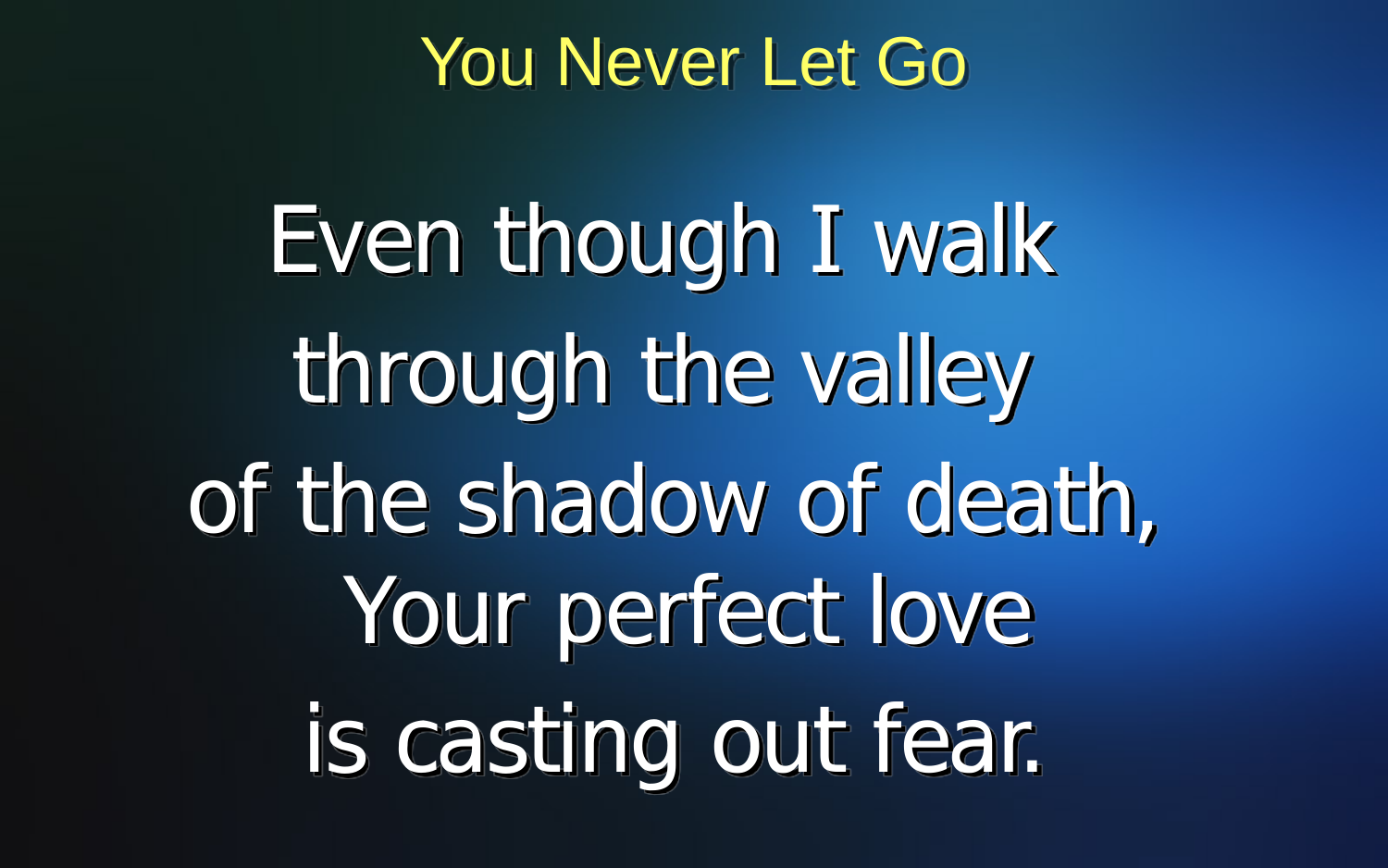

# You Never Let Go
Even though I walk
through the valley
of the shadow of death, Your perfect love
is casting out fear.